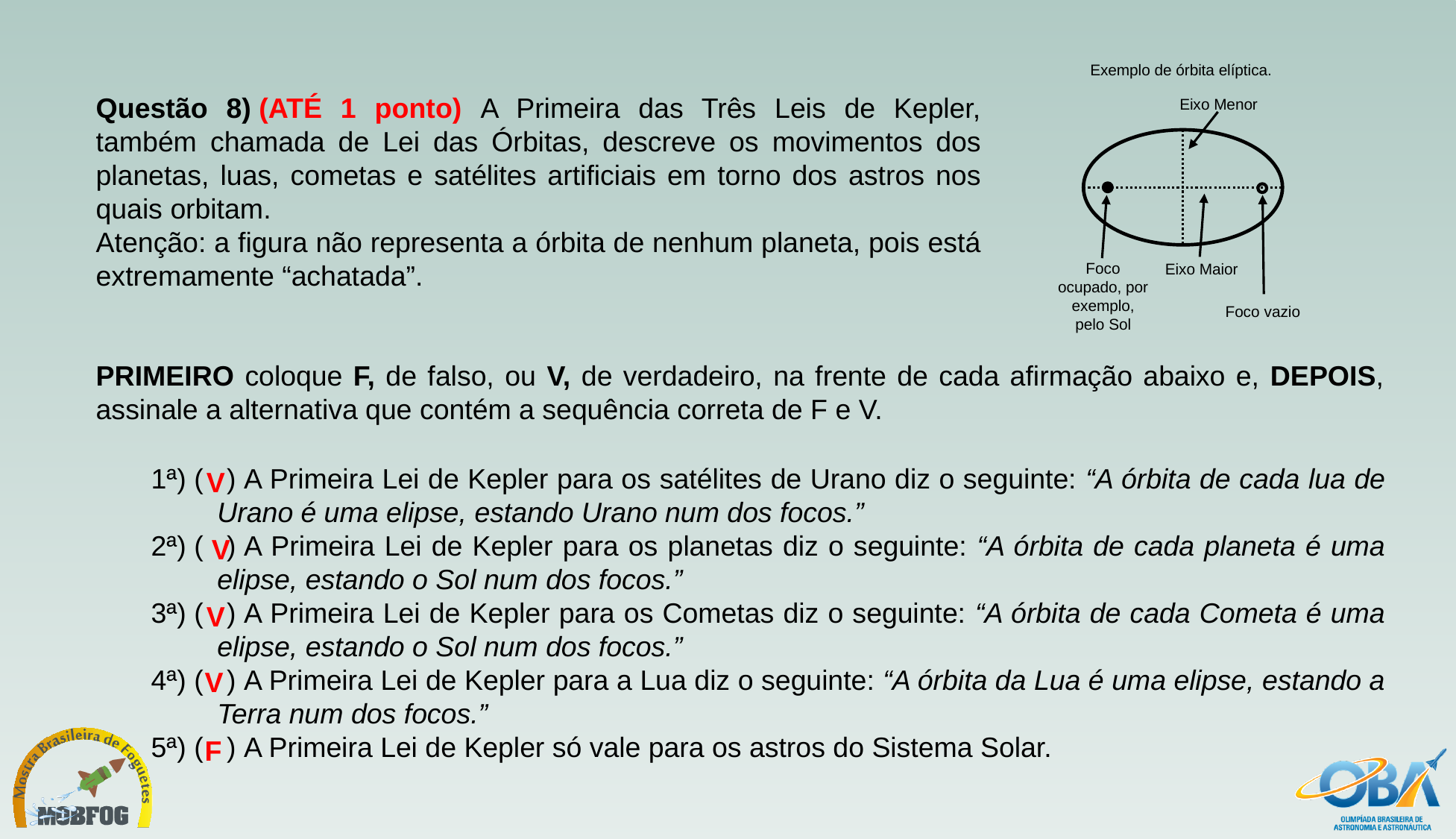

Exemplo de órbita elíptica.
Eixo Menor

Foco ocupado, por exemplo, pelo Sol
Eixo Maior
Foco vazio
Questão 8) (ATÉ 1 ponto) A Primeira das Três Leis de Kepler, também chamada de Lei das Órbitas, descreve os movimentos dos planetas, luas, cometas e satélites artificiais em torno dos astros nos quais orbitam.
Atenção: a figura não representa a órbita de nenhum planeta, pois está extremamente “achatada”.

PRIMEIRO coloque F, de falso, ou V, de verdadeiro, na frente de cada afirmação abaixo e, DEPOIS, assinale a alternativa que contém a sequência correta de F e V.
1ª) (   ) A Primeira Lei de Kepler para os satélites de Urano diz o seguinte: “A órbita de cada lua de Urano é uma elipse, estando Urano num dos focos.”
2ª) (   ) A Primeira Lei de Kepler para os planetas diz o seguinte: “A órbita de cada planeta é uma elipse, estando o Sol num dos focos.”
3ª) (   ) A Primeira Lei de Kepler para os Cometas diz o seguinte: “A órbita de cada Cometa é uma elipse, estando o Sol num dos focos.”
4ª) (   ) A Primeira Lei de Kepler para a Lua diz o seguinte: “A órbita da Lua é uma elipse, estando a Terra num dos focos.”
5ª) (   ) A Primeira Lei de Kepler só vale para os astros do Sistema Solar.

V
V
V
V
F